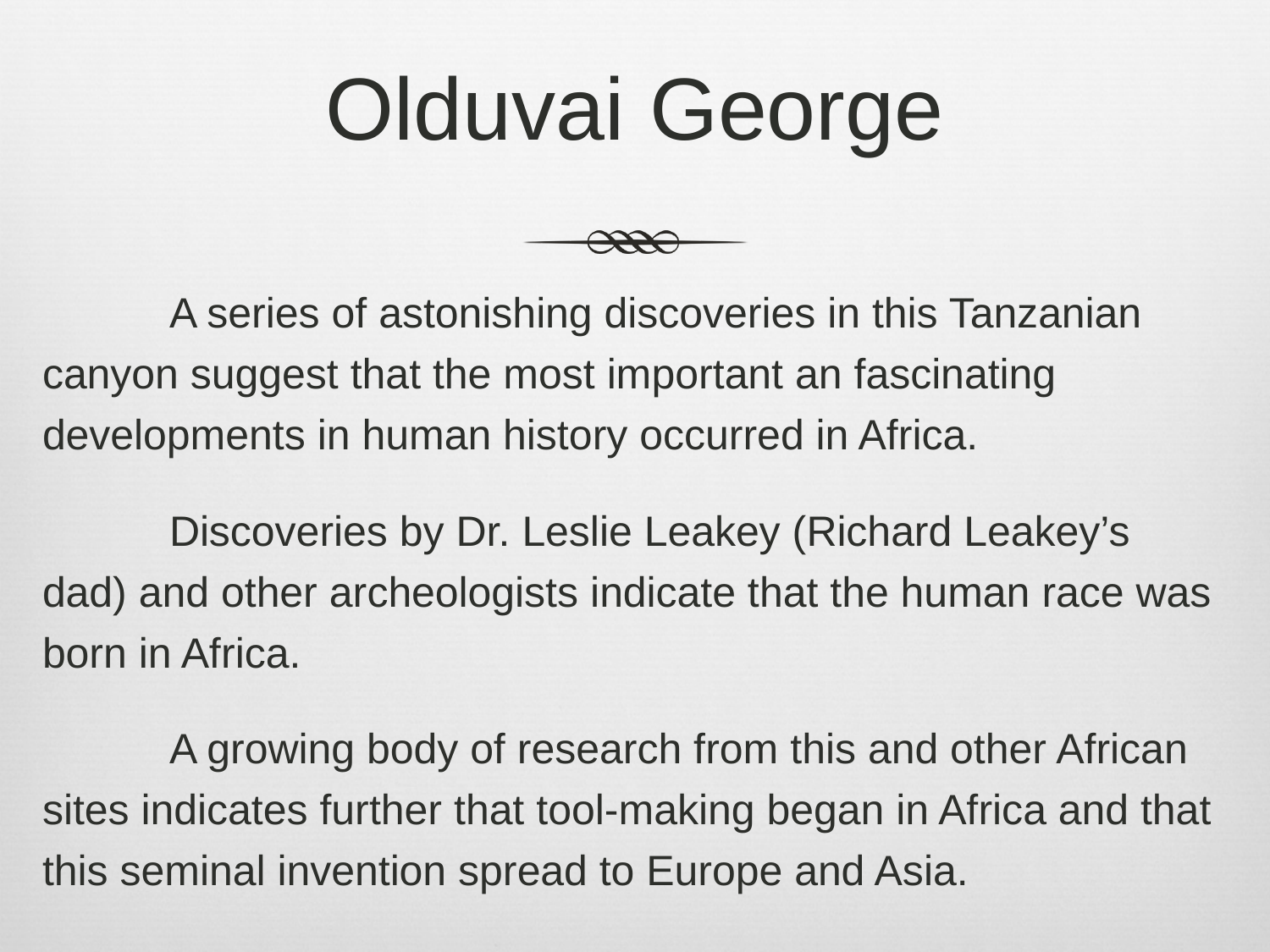

# Olduvai George
	A series of astonishing discoveries in this Tanzanian canyon suggest that the most important an fascinating developments in human history occurred in Africa.
	Discoveries by Dr. Leslie Leakey (Richard Leakey’s dad) and other archeologists indicate that the human race was born in Africa.
	A growing body of research from this and other African sites indicates further that tool-making began in Africa and that this seminal invention spread to Europe and Asia.